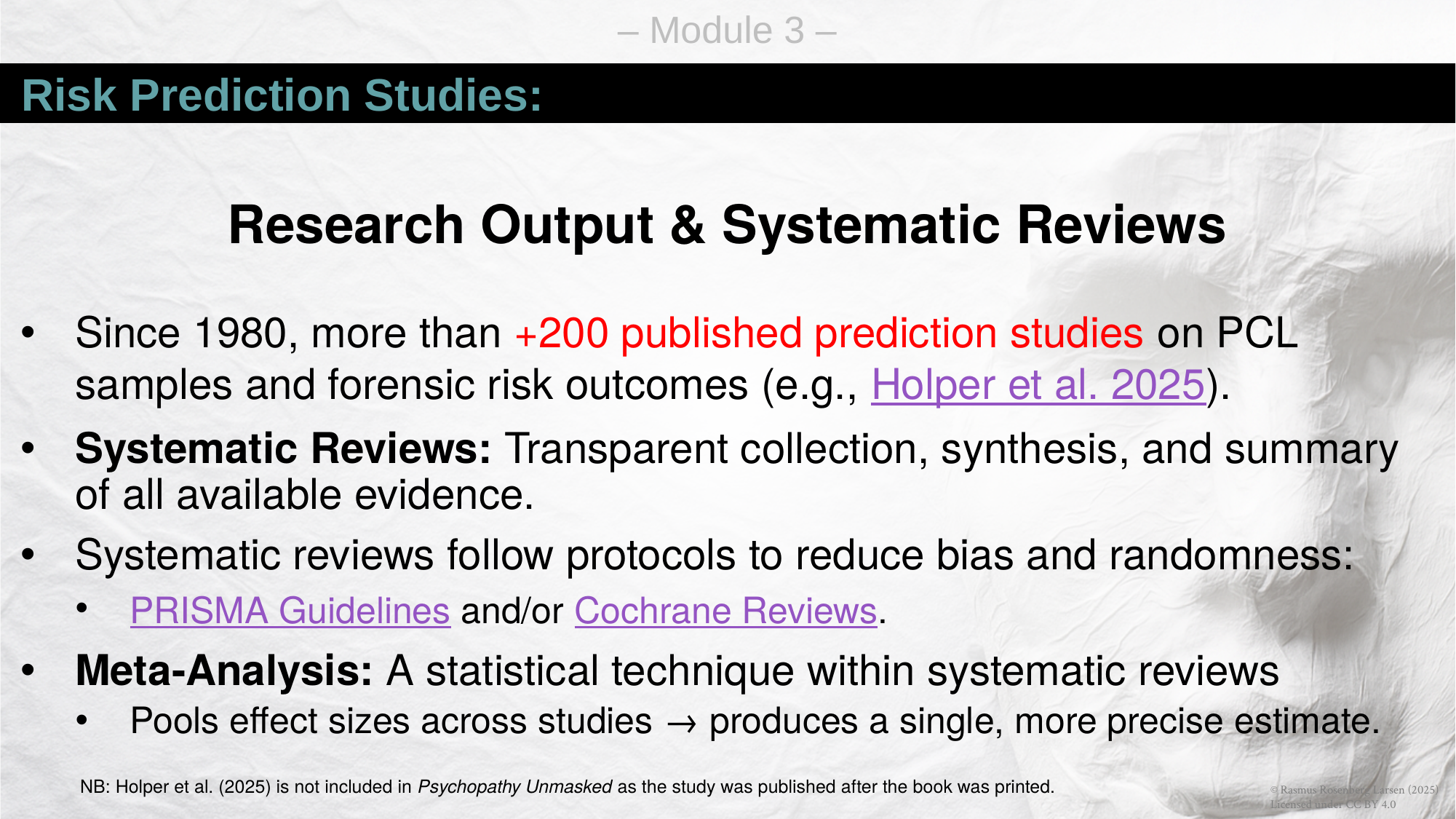

# Risk Prediction Studies:

Research Output & Systematic Reviews

Since 1980, more than +200 published prediction studies on PCL samples and forensic risk outcomes (e.g., Holper et al. 2025).
Systematic Reviews: Transparent collection, synthesis, and summary of all available evidence.
Systematic reviews follow protocols to reduce bias and randomness:
PRISMA Guidelines and/or Cochrane Reviews.
Meta-Analysis: A statistical technique within systematic reviews
Pools effect sizes across studies → produces a single, more precise estimate.
NB: Holper et al. (2025) is not included in Psychopathy Unmasked as the study was published after the book was printed.